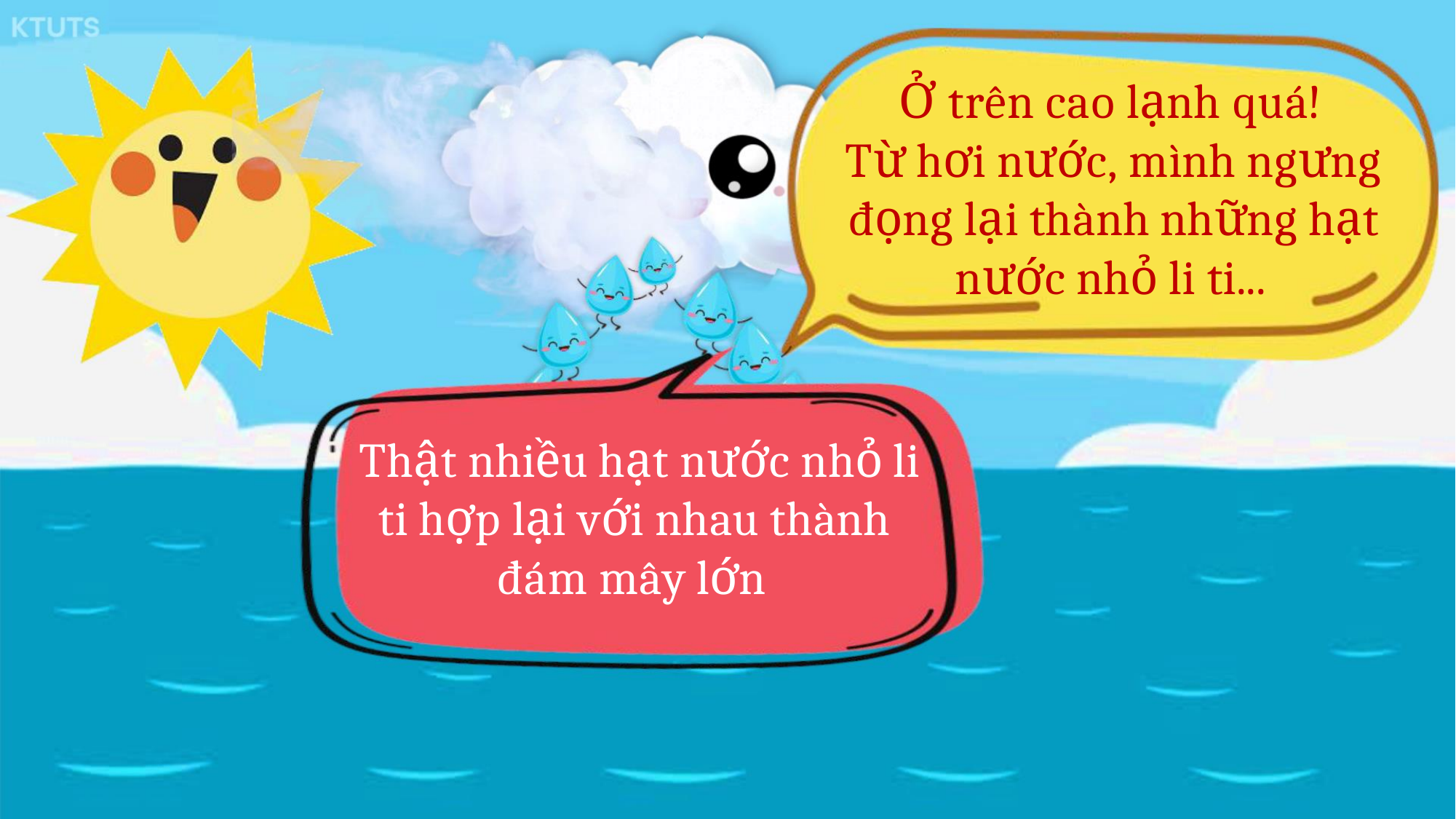

Ở trên cao lạnh quá!
Từ hơi nước, mình ngưng
đọng lại thành những hạt
nước nhỏ li ti...
Thật nhiều hạt nước nhỏ li
ti hợp lại với nhau thành
đám mây lớn